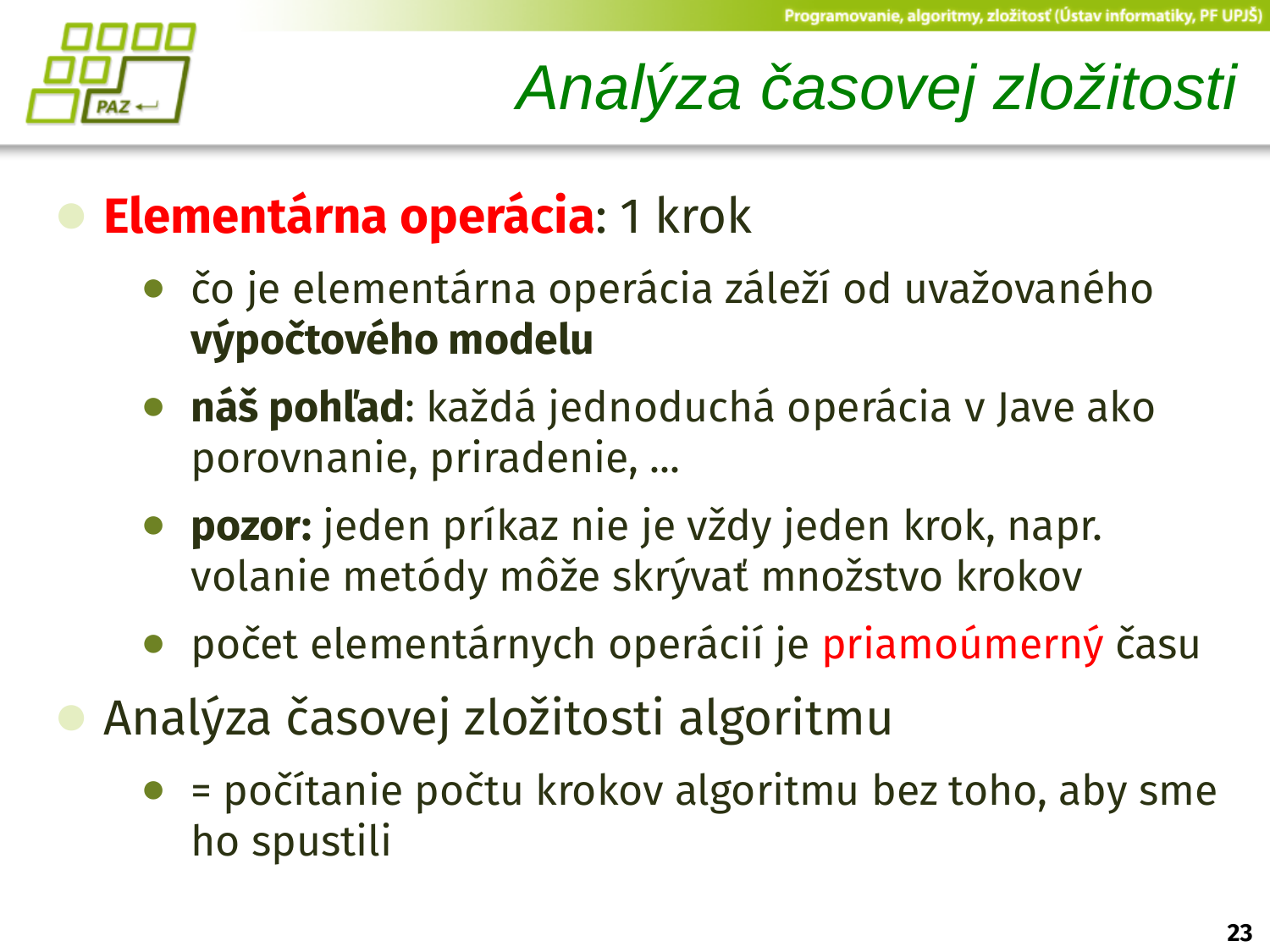

# Analýza časovej zložitosti
Elementárna operácia: 1 krok
čo je elementárna operácia záleží od uvažovaného výpočtového modelu
náš pohľad: každá jednoduchá operácia v Jave ako porovnanie, priradenie, ...
pozor: jeden príkaz nie je vždy jeden krok, napr. volanie metódy môže skrývať množstvo krokov
počet elementárnych operácií je priamoúmerný času
Analýza časovej zložitosti algoritmu
= počítanie počtu krokov algoritmu bez toho, aby sme ho spustili